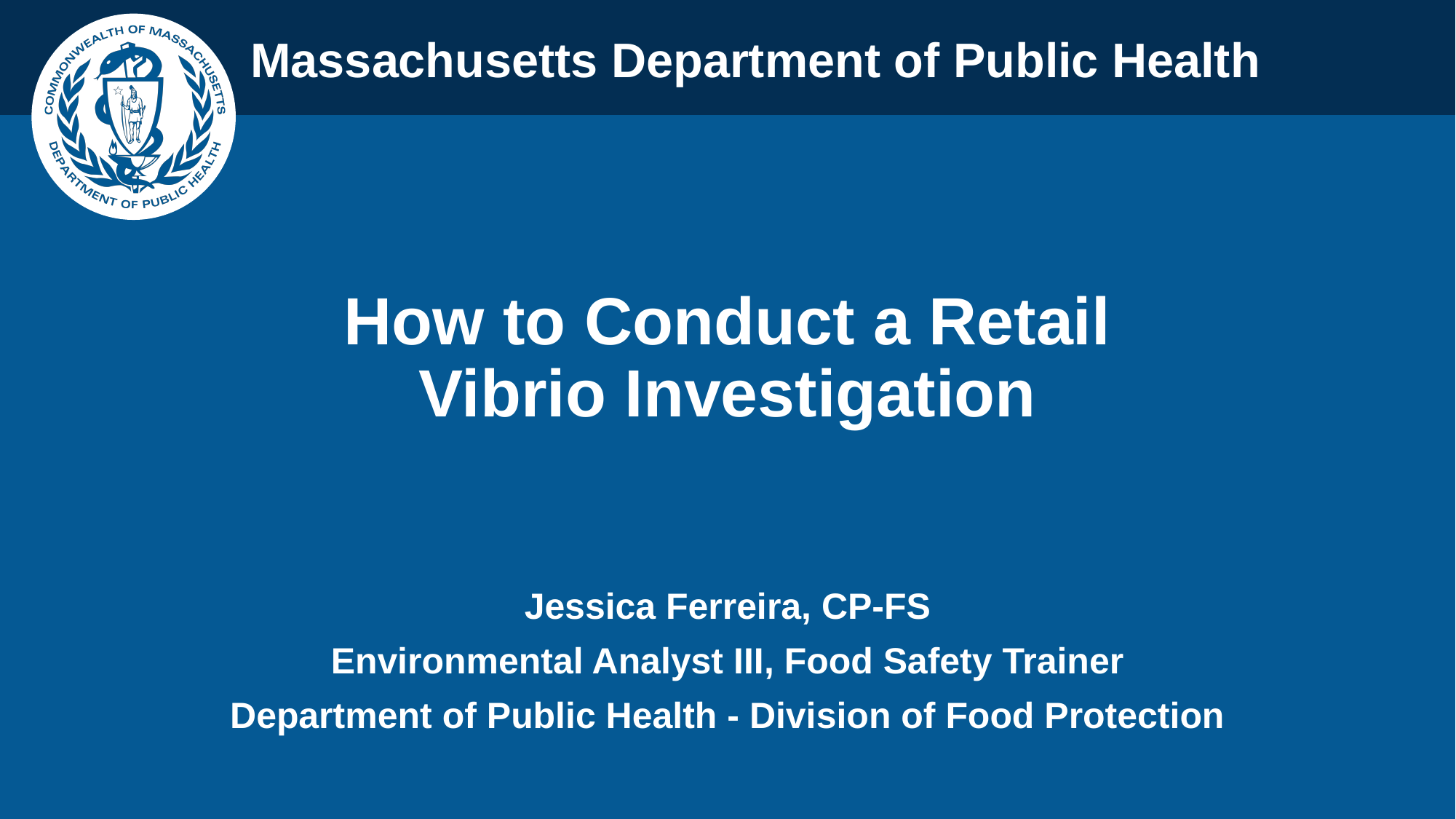

How to Conduct a Retail
Vibrio Investigation

Jessica Ferreira, CP-FS
Environmental Analyst III, Food Safety Trainer
Department of Public Health - Division of Food Protection